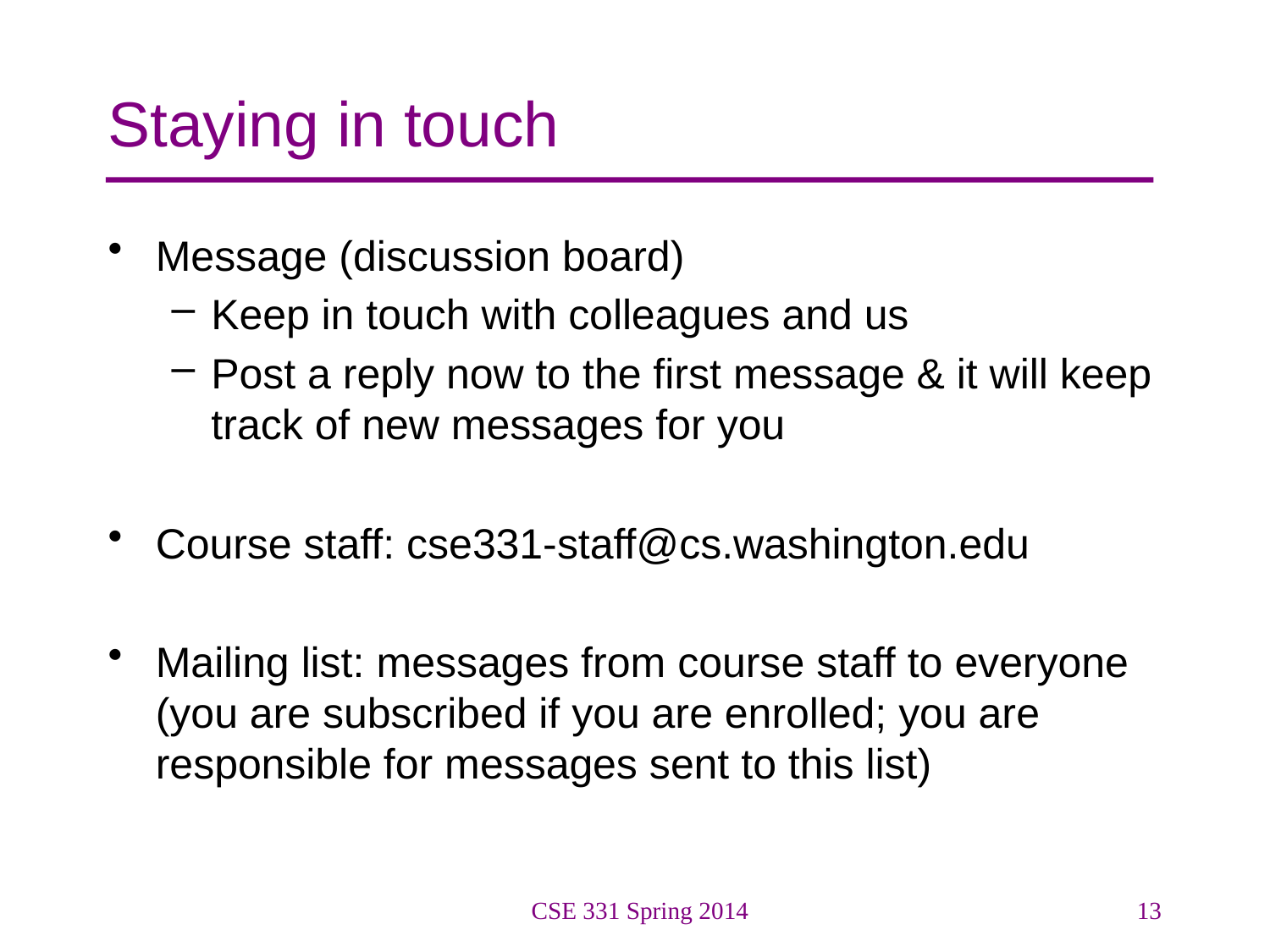

# Staying in touch
Message (discussion board)
Keep in touch with colleagues and us
Post a reply now to the first message & it will keep track of new messages for you

Course staff: cse331-staff@cs.washington.edu

Mailing list: messages from course staff to everyone (you are subscribed if you are enrolled; you are responsible for messages sent to this list)

CSE 331 Spring 2014
13